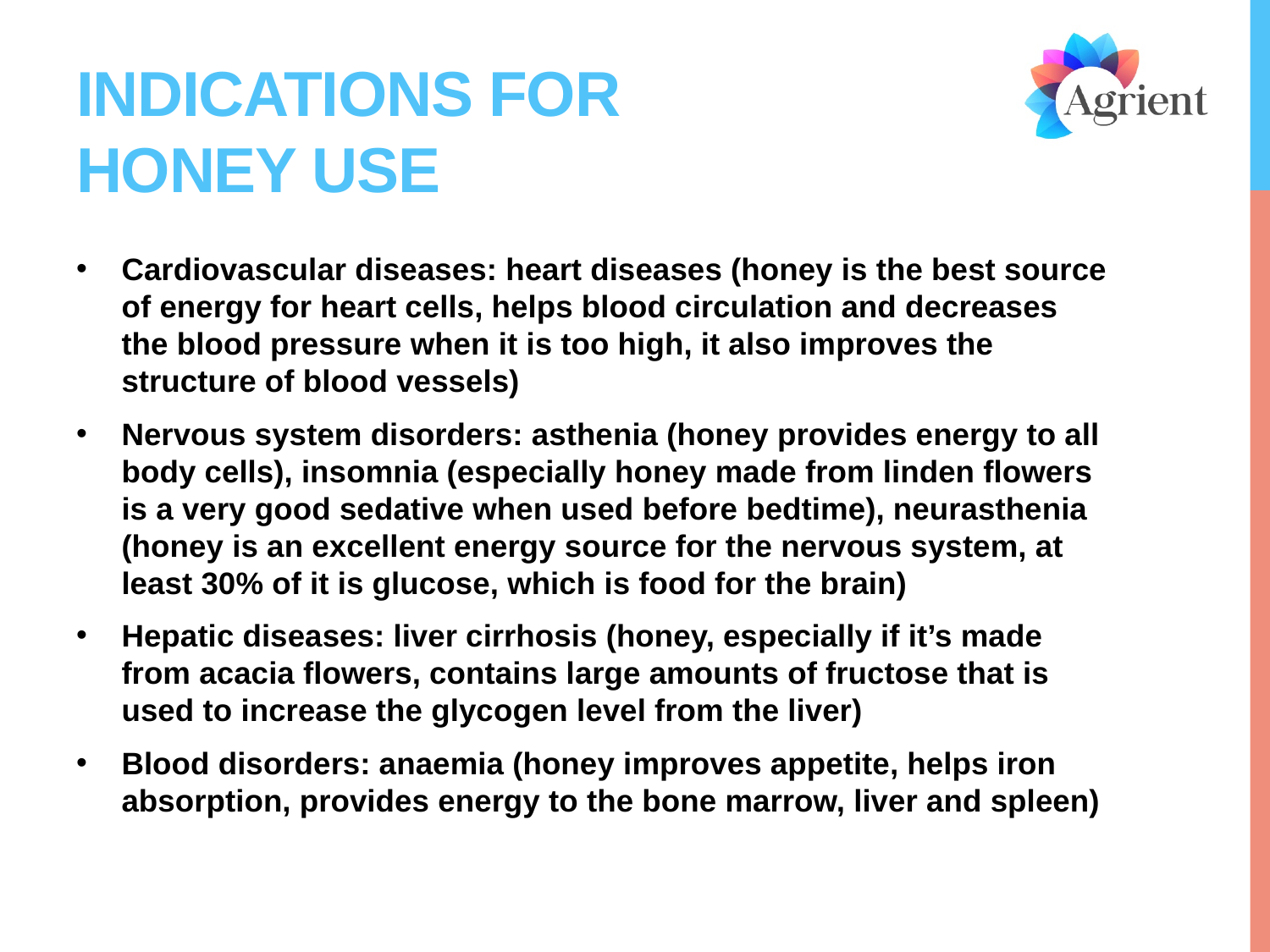

# Indications for honey use
Cardiovascular diseases: heart diseases (honey is the best source of energy for heart cells, helps blood circulation and decreases the blood pressure when it is too high, it also improves the structure of blood vessels)
Nervous system disorders: asthenia (honey provides energy to all body cells), insomnia (especially honey made from linden flowers is a very good sedative when used before bedtime), neurasthenia (honey is an excellent energy source for the nervous system, at least 30% of it is glucose, which is food for the brain)
Hepatic diseases: liver cirrhosis (honey, especially if it’s made from acacia flowers, contains large amounts of fructose that is used to increase the glycogen level from the liver)
Blood disorders: anaemia (honey improves appetite, helps iron absorption, provides energy to the bone marrow, liver and spleen)